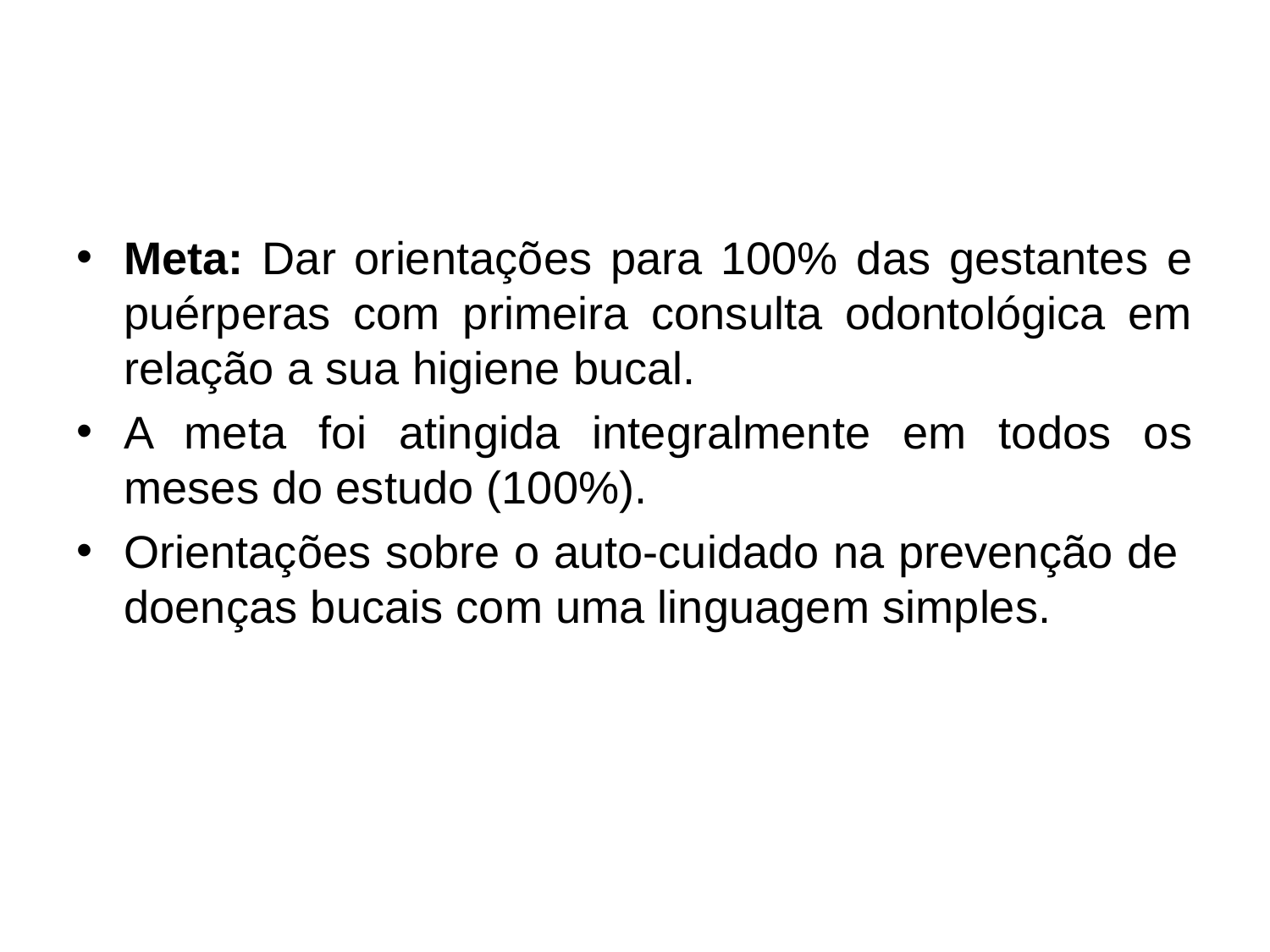

#
Meta: Dar orientações para 100% das gestantes e puérperas com primeira consulta odontológica em relação a sua higiene bucal.
A meta foi atingida integralmente em todos os meses do estudo (100%).
Orientações sobre o auto-cuidado na prevenção de  doenças bucais com uma linguagem simples.